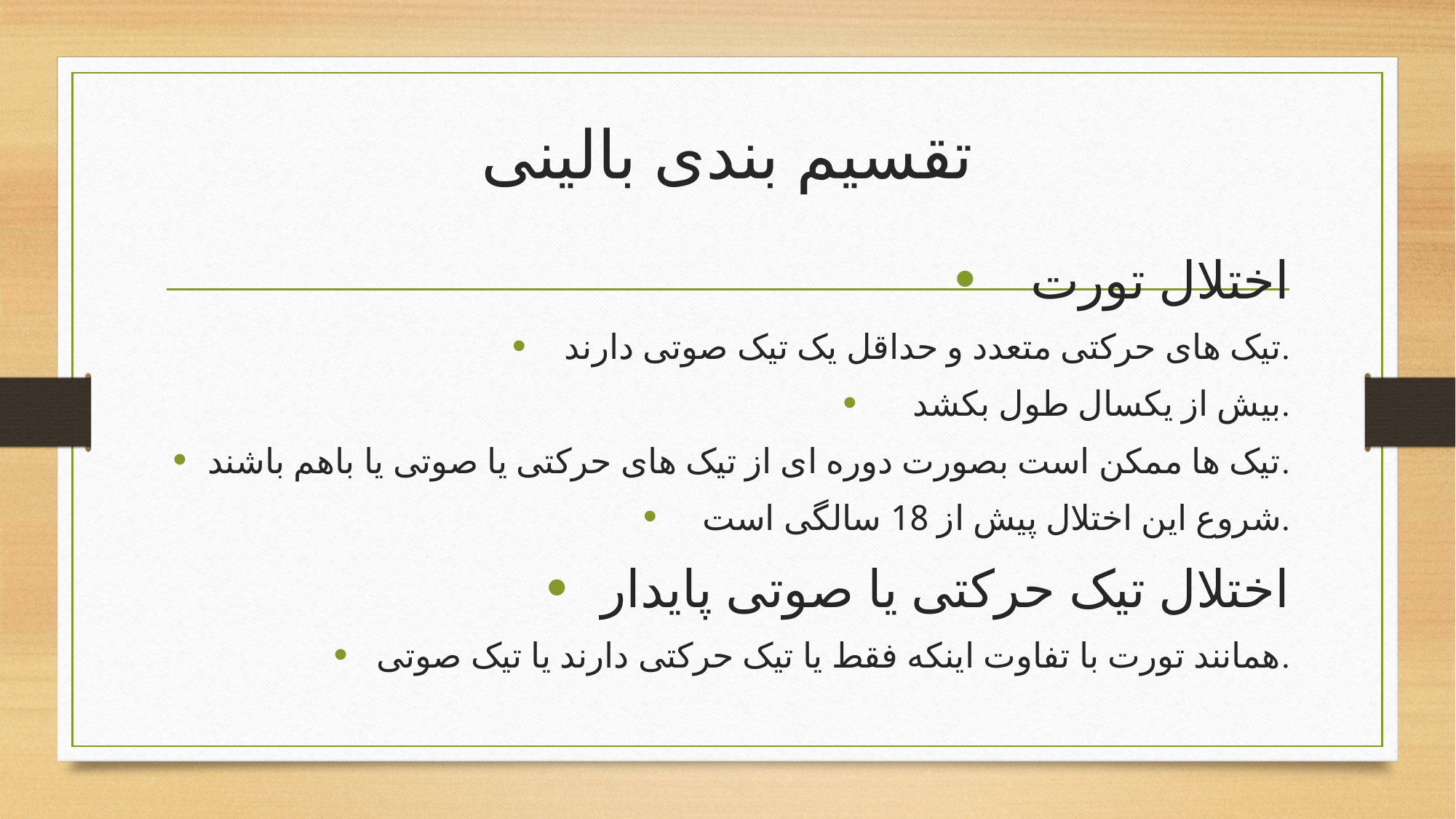

# تقسیم بندی بالینی
اختلال تورت
تیک های حرکتی متعدد و حداقل یک تیک صوتی دارند.
بیش از یکسال طول بکشد.
تیک ها ممکن است بصورت دوره ای از تیک های حرکتی یا صوتی یا باهم باشند.
شروع این اختلال پیش از 18 سالگی است.
اختلال تیک حرکتی یا صوتی پایدار
همانند تورت با تفاوت اینکه فقط یا تیک حرکتی دارند یا تیک صوتی.